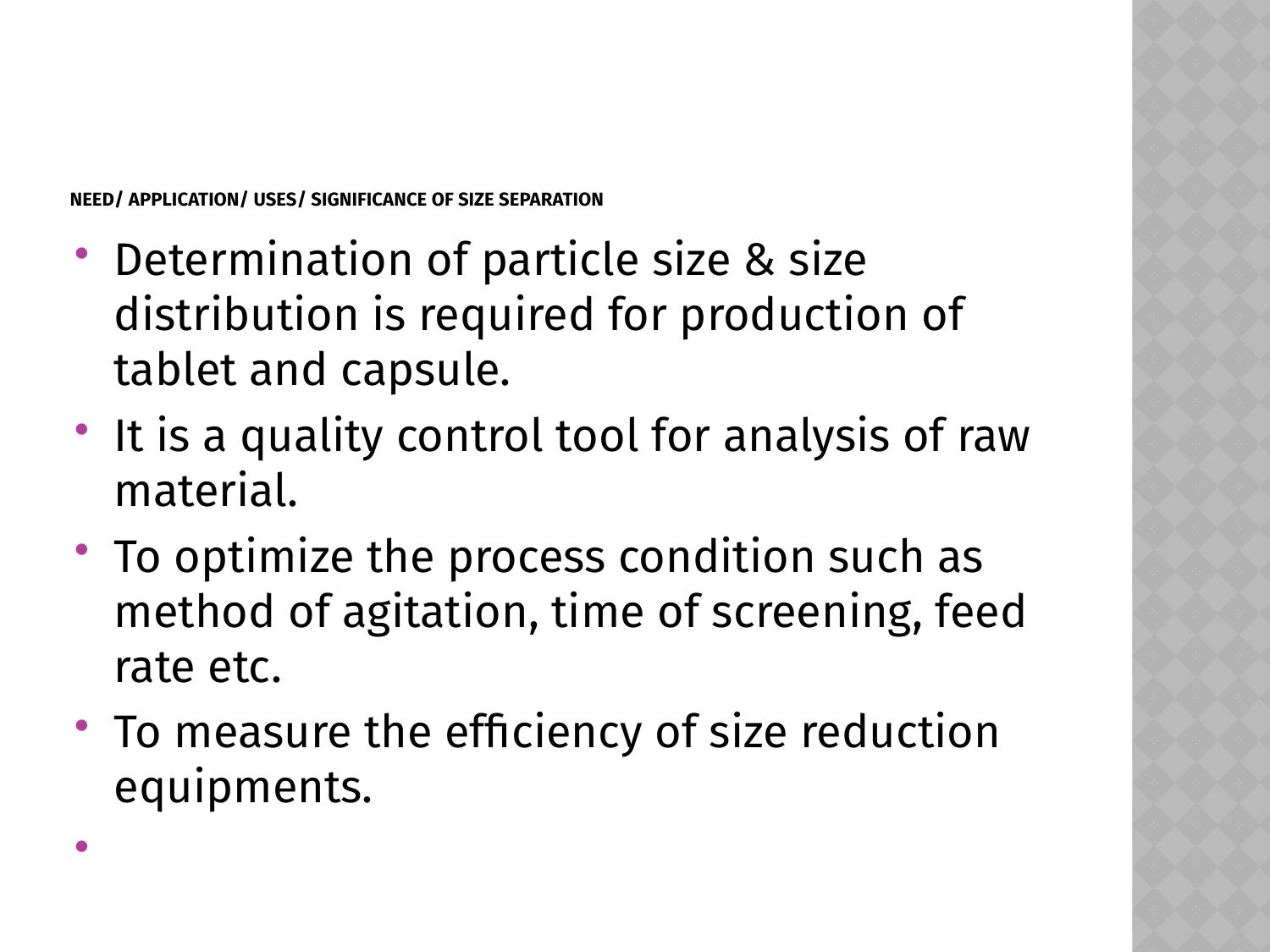

# Need/ Application/ uses/ significance of size separation
Determination of particle size & size distribution is required for production of tablet and capsule.
It is a quality control tool for analysis of raw material.
To optimize the process condition such as method of agitation, time of screening, feed rate etc.
To measure the efficiency of size reduction equipments.